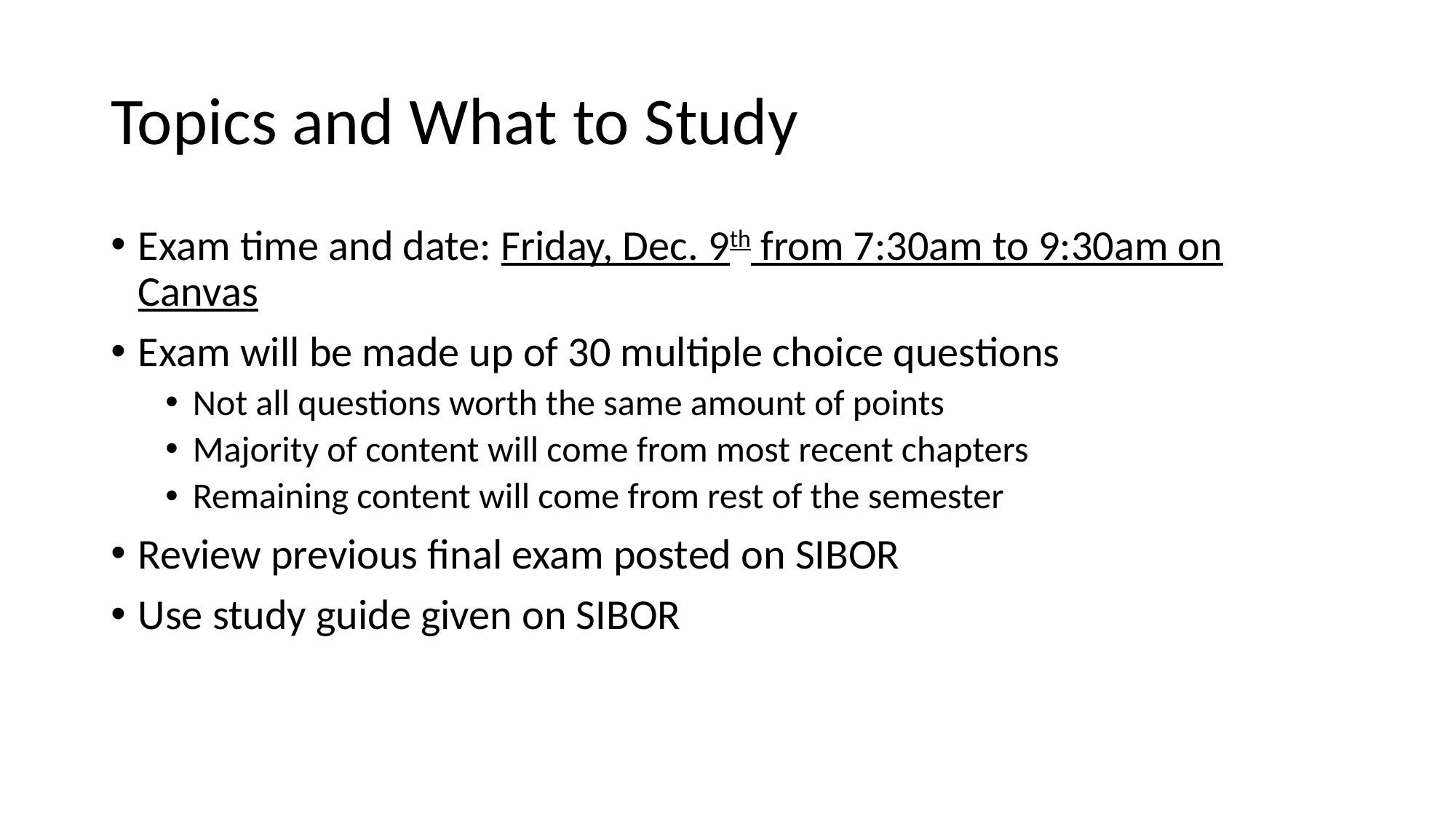

# Topics and What to Study
Exam time and date: Friday, Dec. 9th from 7:30am to 9:30am on Canvas
Exam will be made up of 30 multiple choice questions
Not all questions worth the same amount of points
Majority of content will come from most recent chapters
Remaining content will come from rest of the semester
Review previous final exam posted on SIBOR
Use study guide given on SIBOR